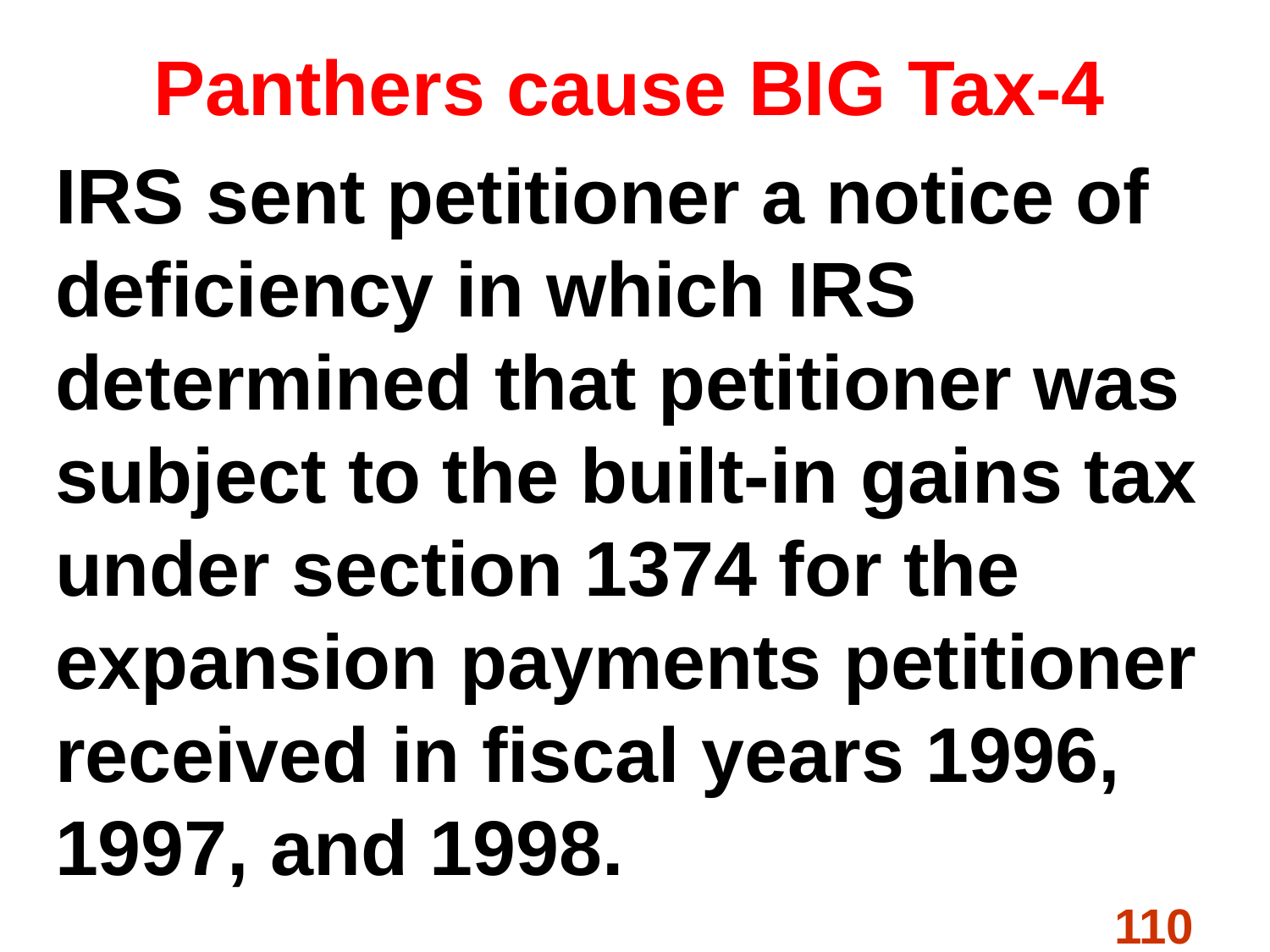

Panthers cause BIG Tax-4
IRS sent petitioner a notice of deficiency in which IRS determined that petitioner was subject to the built-in gains tax under section 1374 for the expansion payments petitioner received in fiscal years 1996, 1997, and 1998.
110